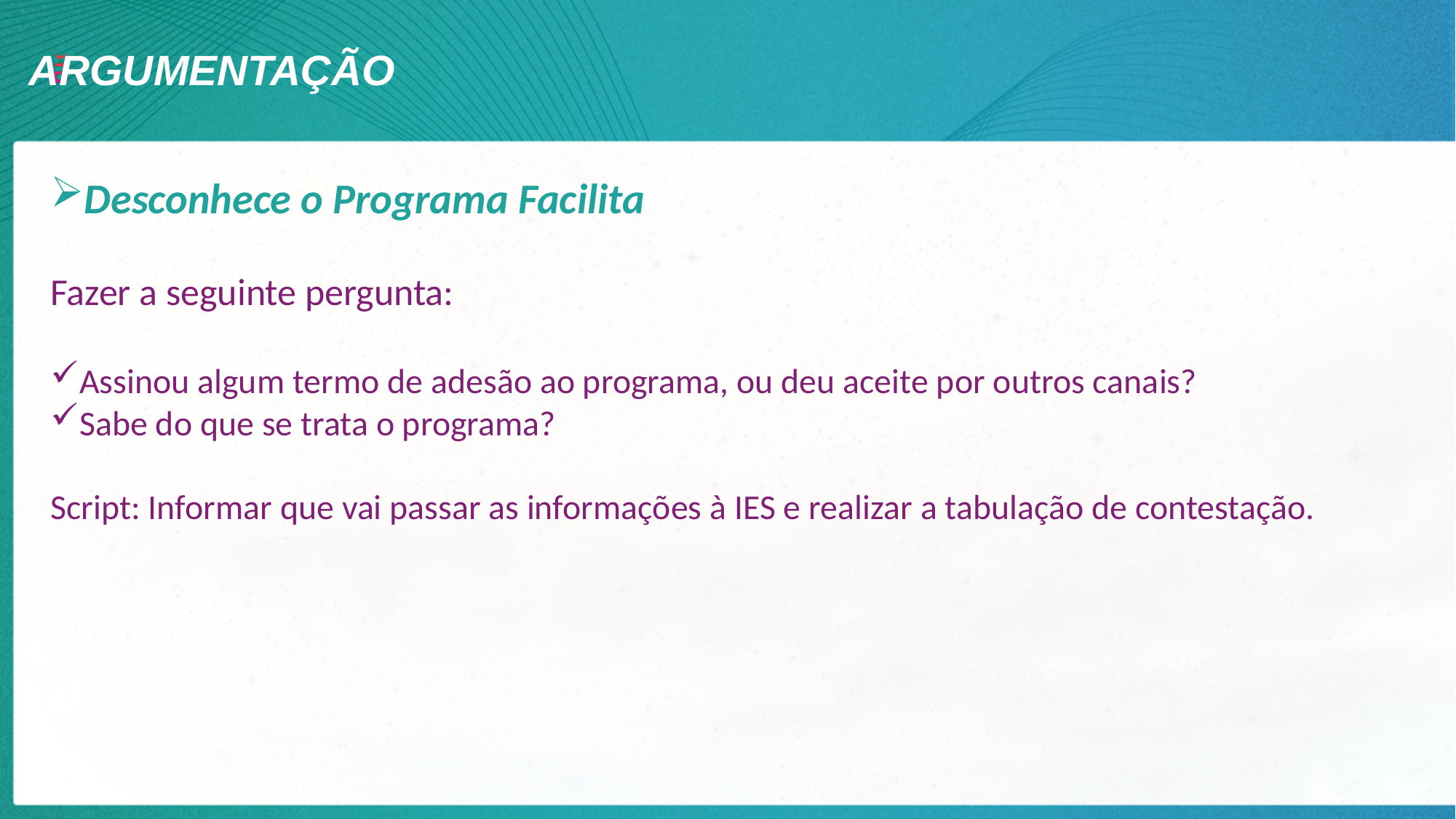

ARGUMENTAÇÃO
Desconhece o Programa Facilita

Fazer a seguinte pergunta:

Assinou algum termo de adesão ao programa, ou deu aceite por outros canais?
Sabe do que se trata o programa?

Script: Informar que vai passar as informações à IES e realizar a tabulação de contestação.